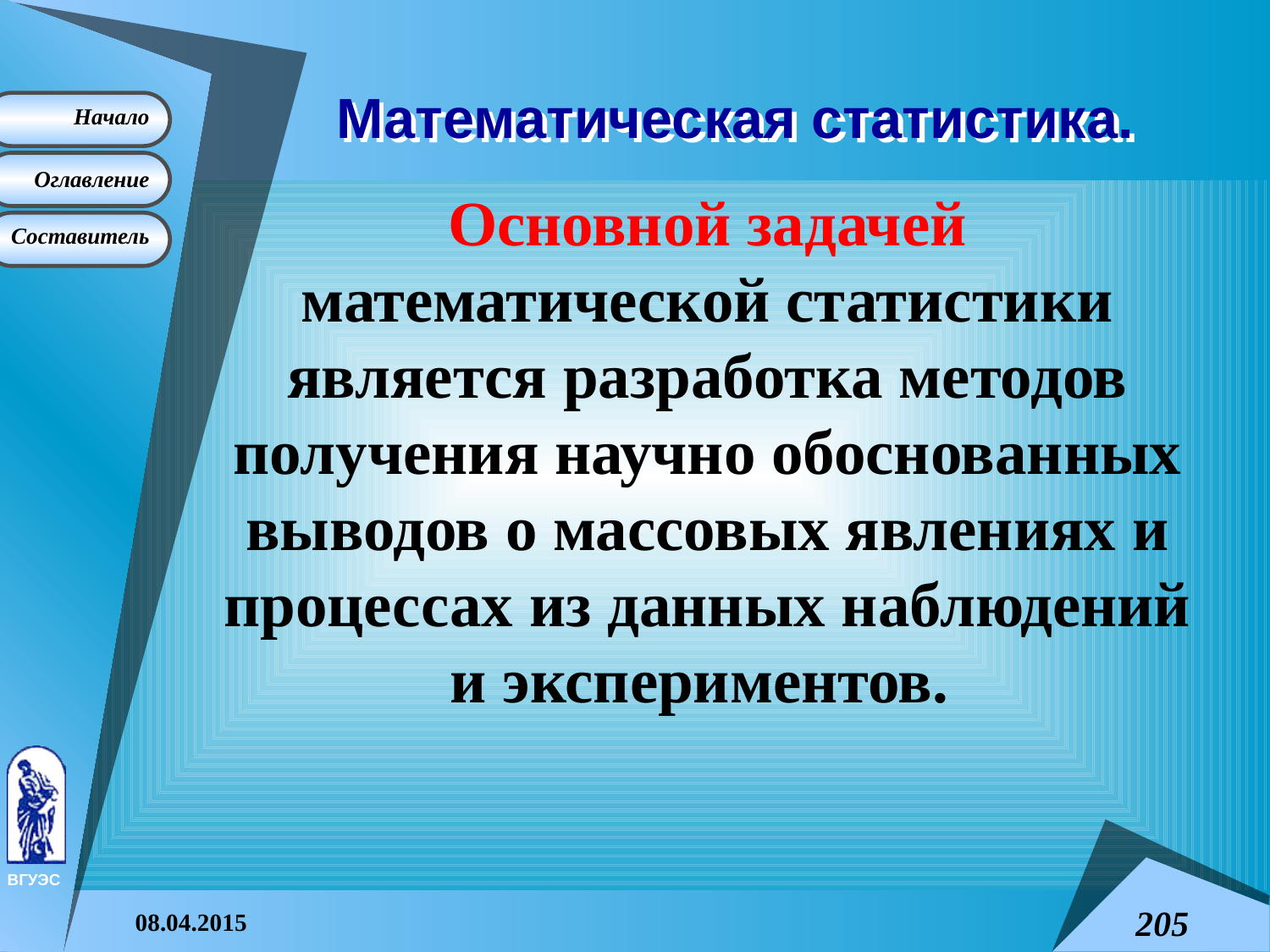

# Математическая статистика.
Основной задачей математической статистики является разработка методов получения научно обоснованных выводов о массовых явлениях и процессах из данных наблюдений и экспериментов.

08.04.2015
205